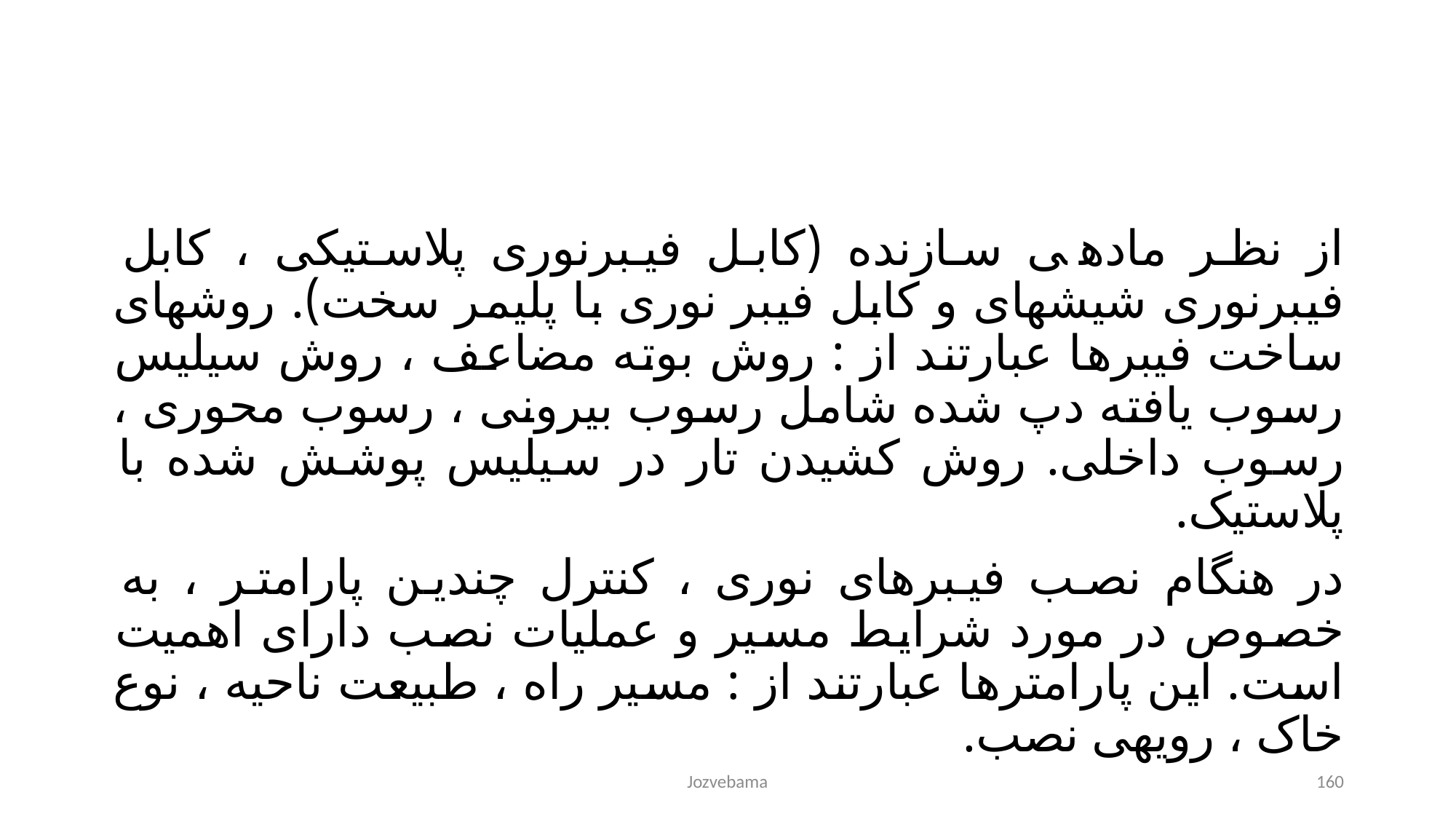

از نظر ماده­ی سازنده (کابل فیبرنوری پلاستیکی ، کابل فیبرنوری شیشه­ای و کابل فیبر نوری با پلیمر سخت). روش­های ساخت فیبرها عبارتند از : روش بوته مضاعف ، روش سیلیس رسوب یافته دپ شده شامل رسوب بیرونی ، رسوب محوری ، رسوب داخلی. روش کشیدن تار در سیلیس پوشش شده با پلاستیک.
در هنگام نصب فیبرهای نوری ، کنترل چندین پارامتر ، به خصوص در مورد شرایط مسیر و عملیات نصب دارای اهمیت است. این پارامترها عبارتند از : مسیر راه ، طبیعت ناحیه ، نوع خاک ، رویه­ی نصب.
Jozvebama
160